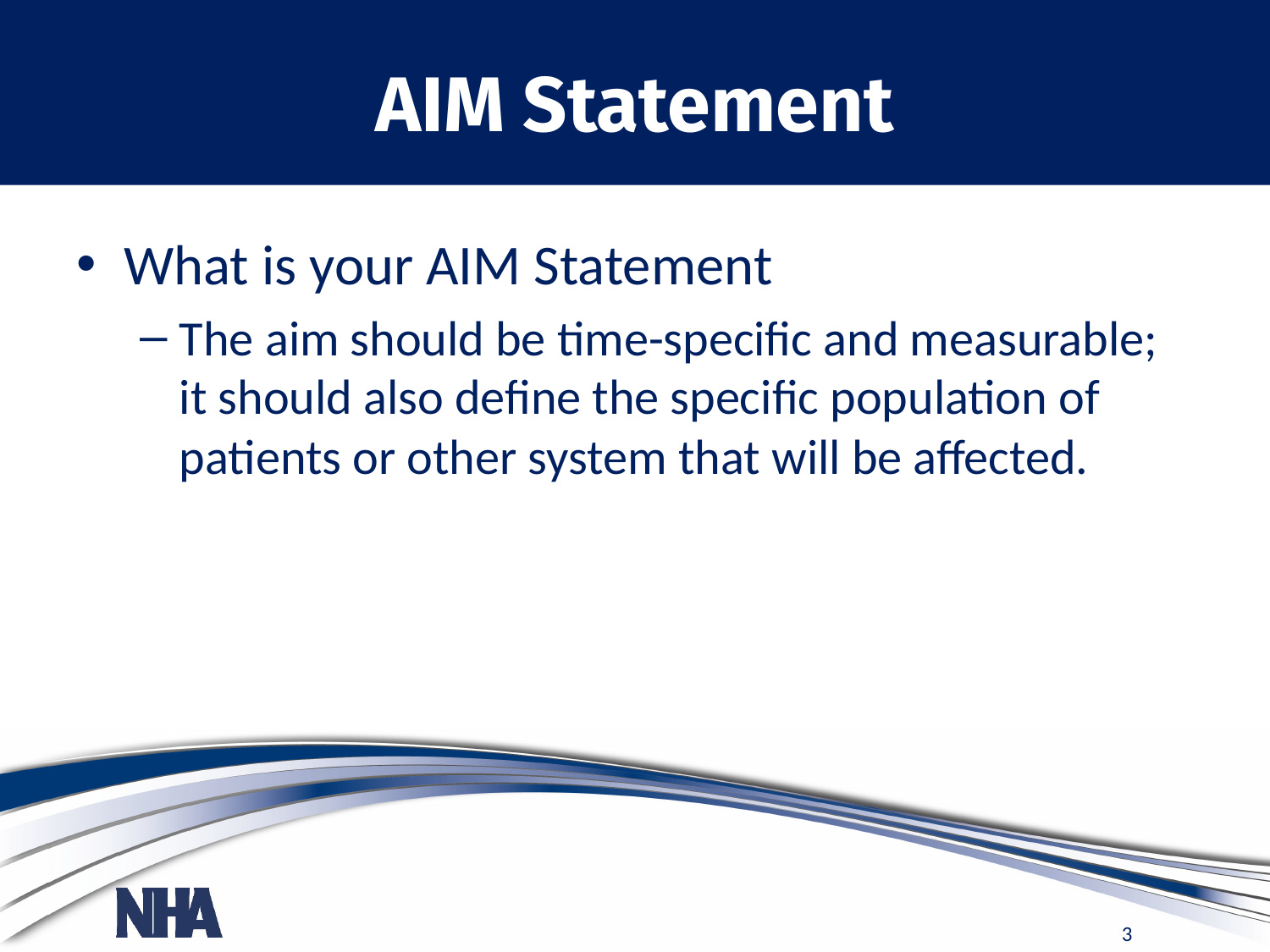

# AIM Statement
What is your AIM Statement
The aim should be time-specific and measurable; it should also define the specific population of patients or other system that will be affected.